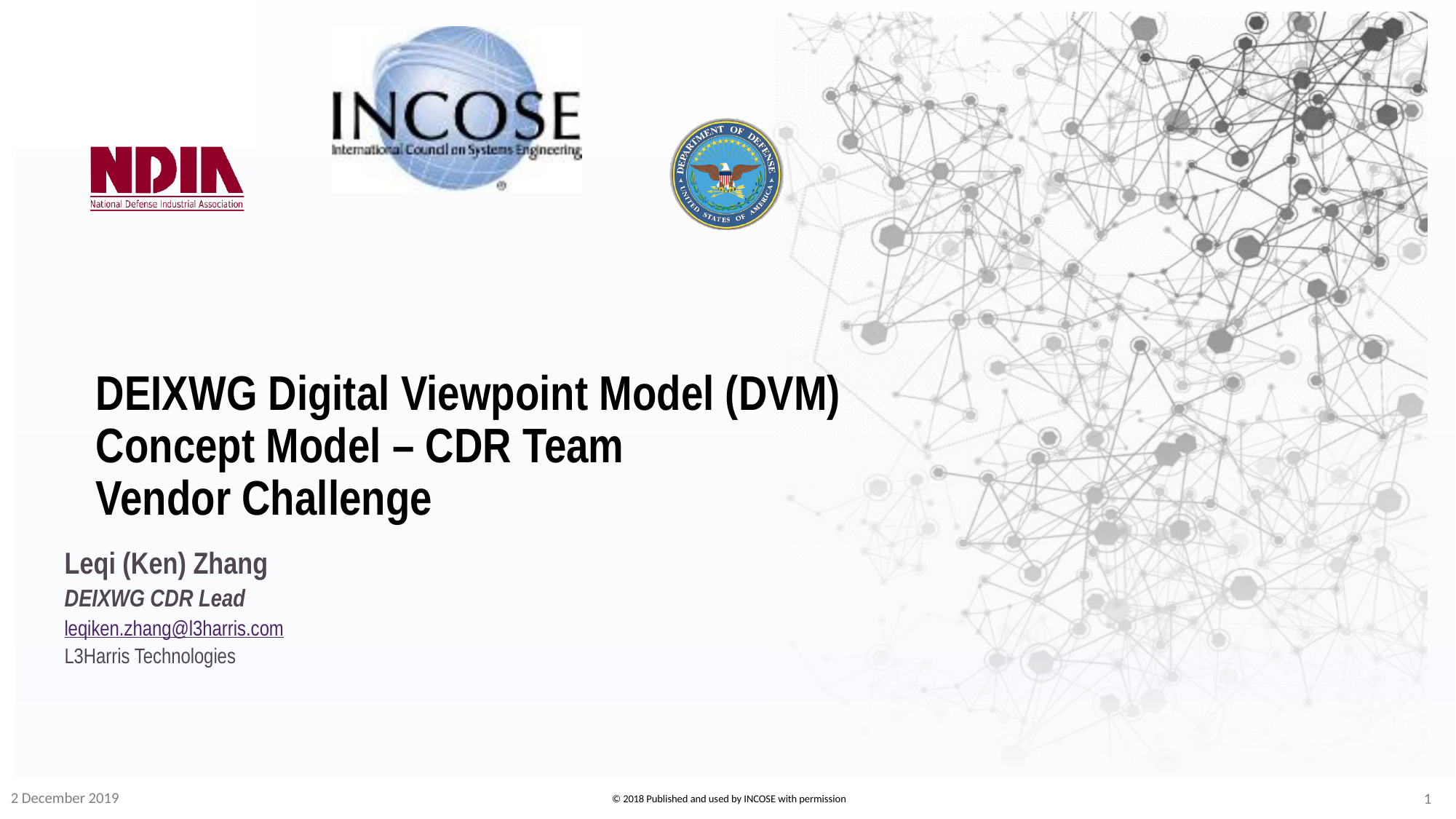

# DEIXWG Digital Viewpoint Model (DVM) Concept Model – CDR Team Vendor Challenge
Leqi (Ken) Zhang
DEIXWG CDR Lead
leqiken.zhang@l3harris.com
L3Harris Technologies
2 December 2019
1